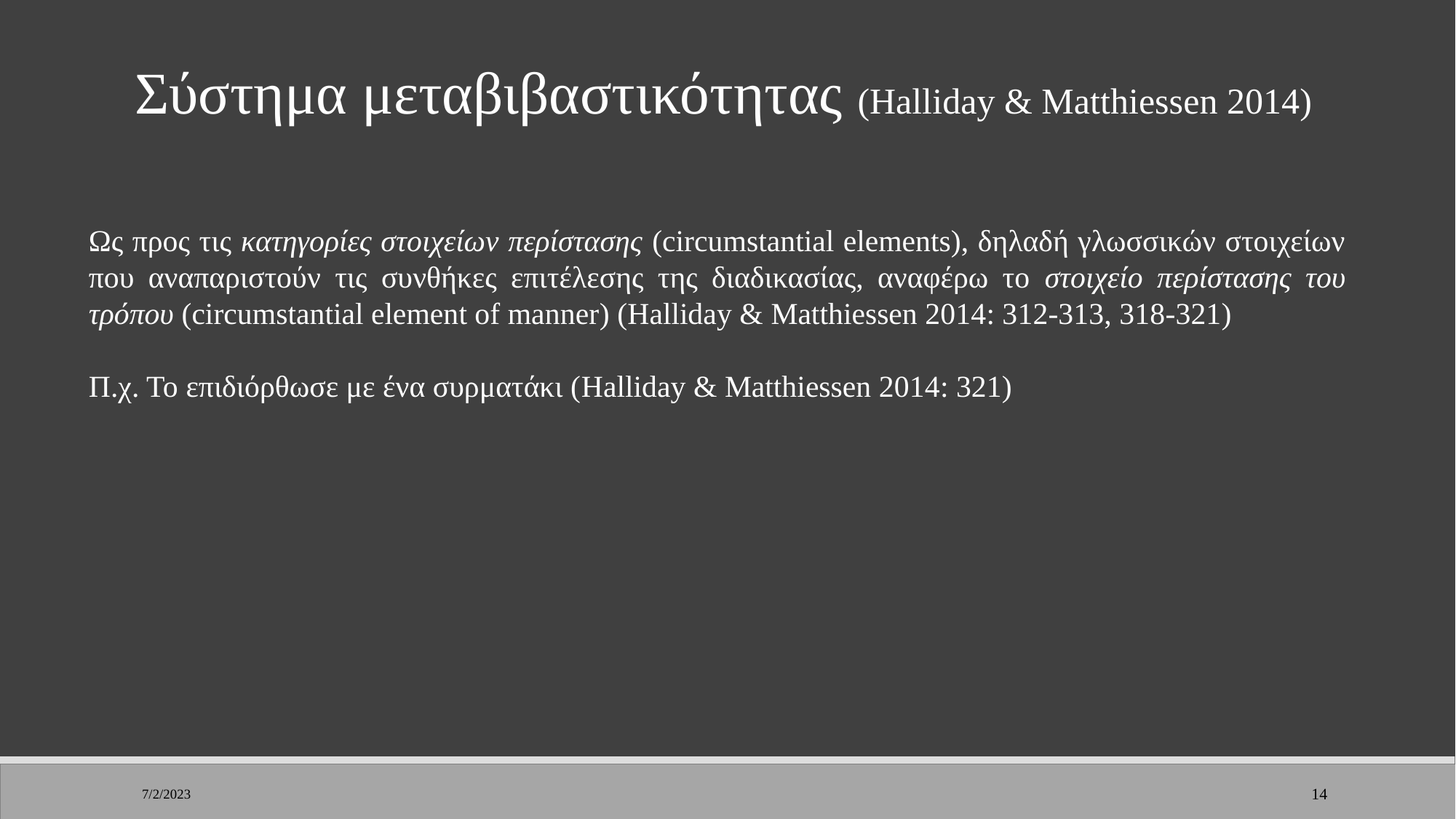

Σύστημα μεταβιβαστικότητας (Halliday & Matthiessen 2014)
Ως προς τις κατηγορίες στοιχείων περίστασης (circumstantial elements), δηλαδή γλωσσικών στοιχείων που αναπαριστούν τις συνθήκες επιτέλεσης της διαδικασίας, αναφέρω το στοιχείο περίστασης του τρόπου (circumstantial element of manner) (Halliday & Matthiessen 2014: 312-313, 318-321)

Π.χ. Το επιδιόρθωσε με ένα συρματάκι (Halliday & Matthiessen 2014: 321)

7/2/2023
14